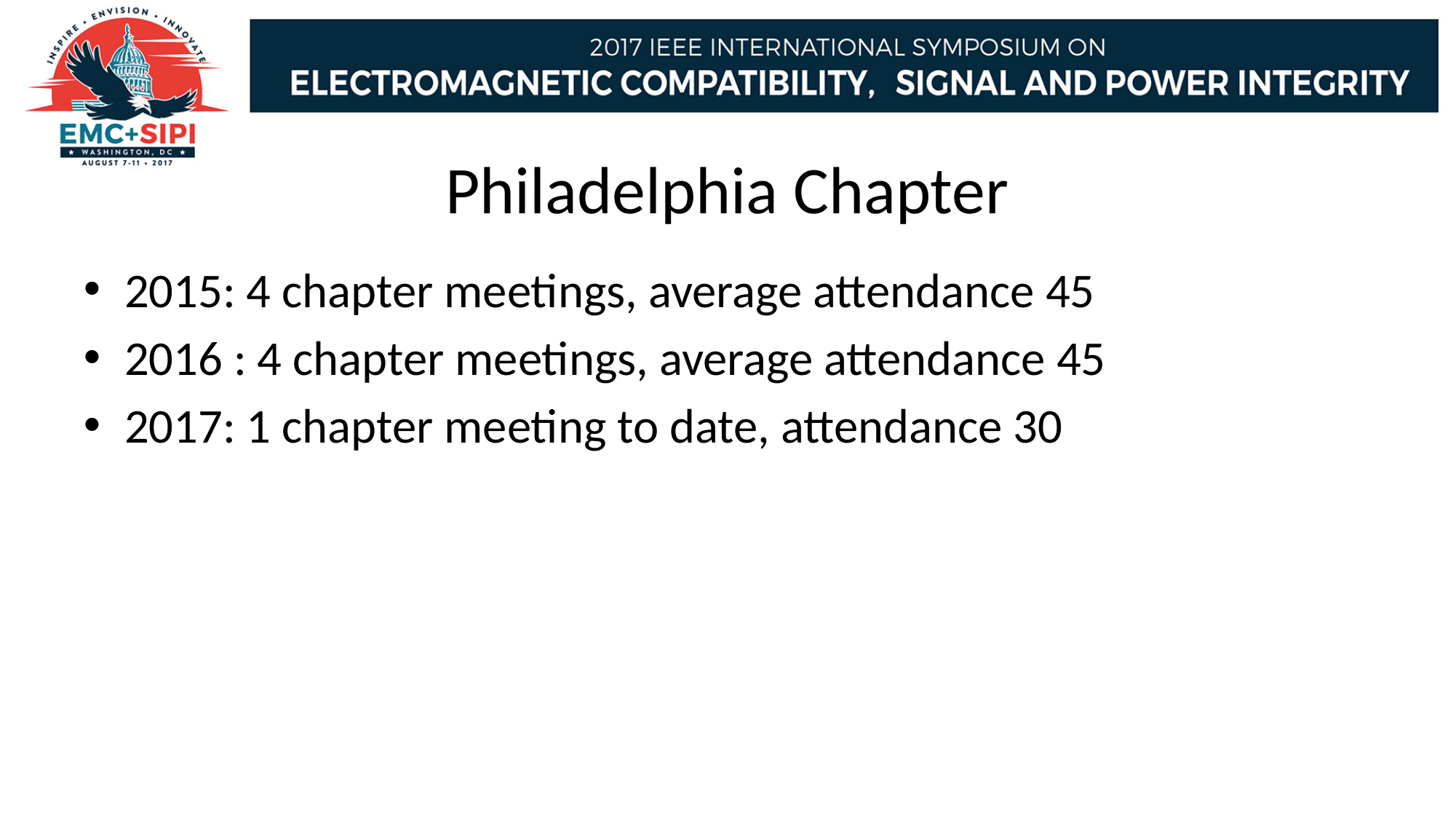

# Philadelphia Chapter
2015: 4 chapter meetings, average attendance 45
2016 : 4 chapter meetings, average attendance 45
2017: 1 chapter meeting to date, attendance 30